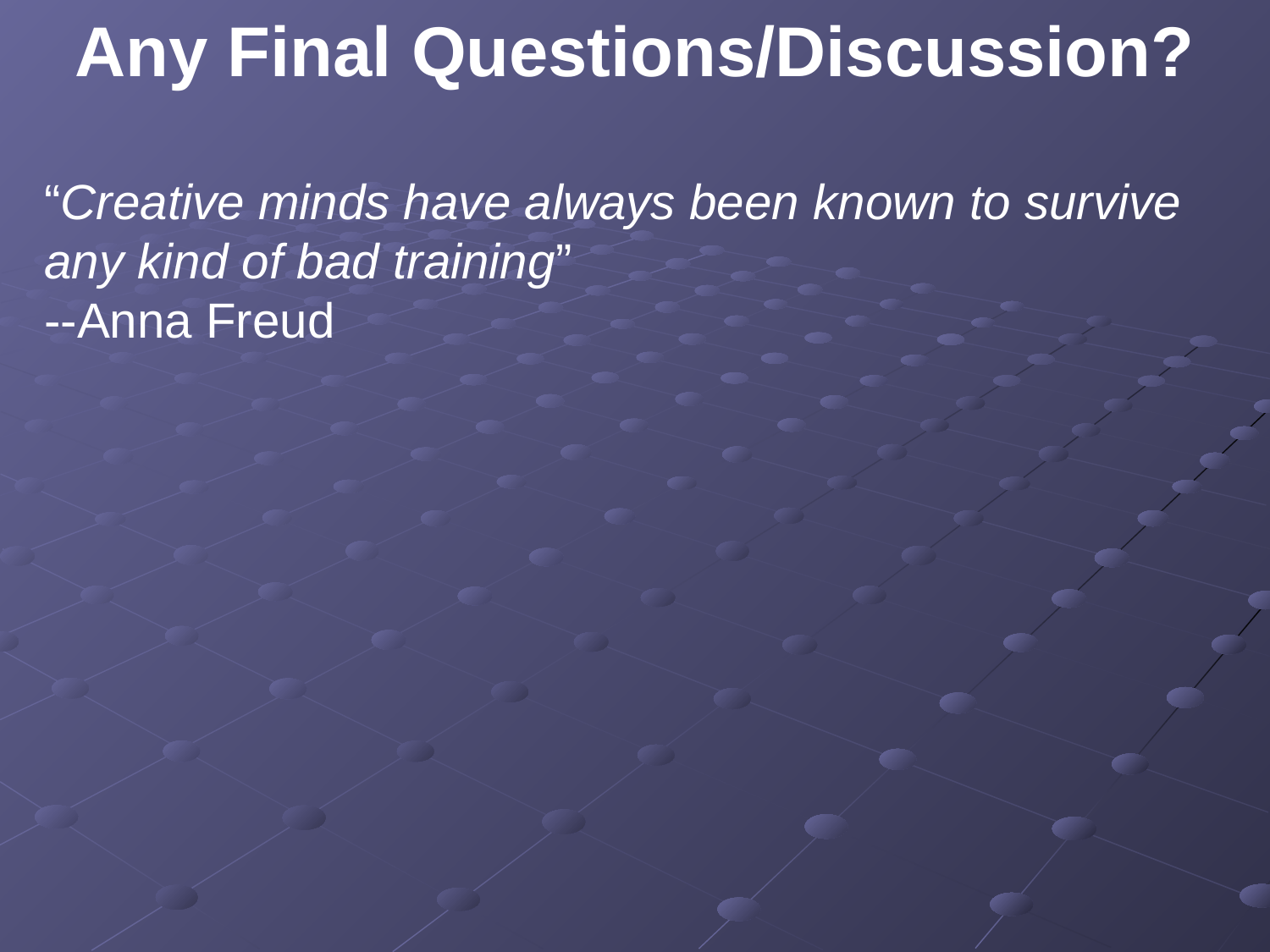

Any Final Questions/Discussion?
“Creative minds have always been known to survive any kind of bad training”
--Anna Freud